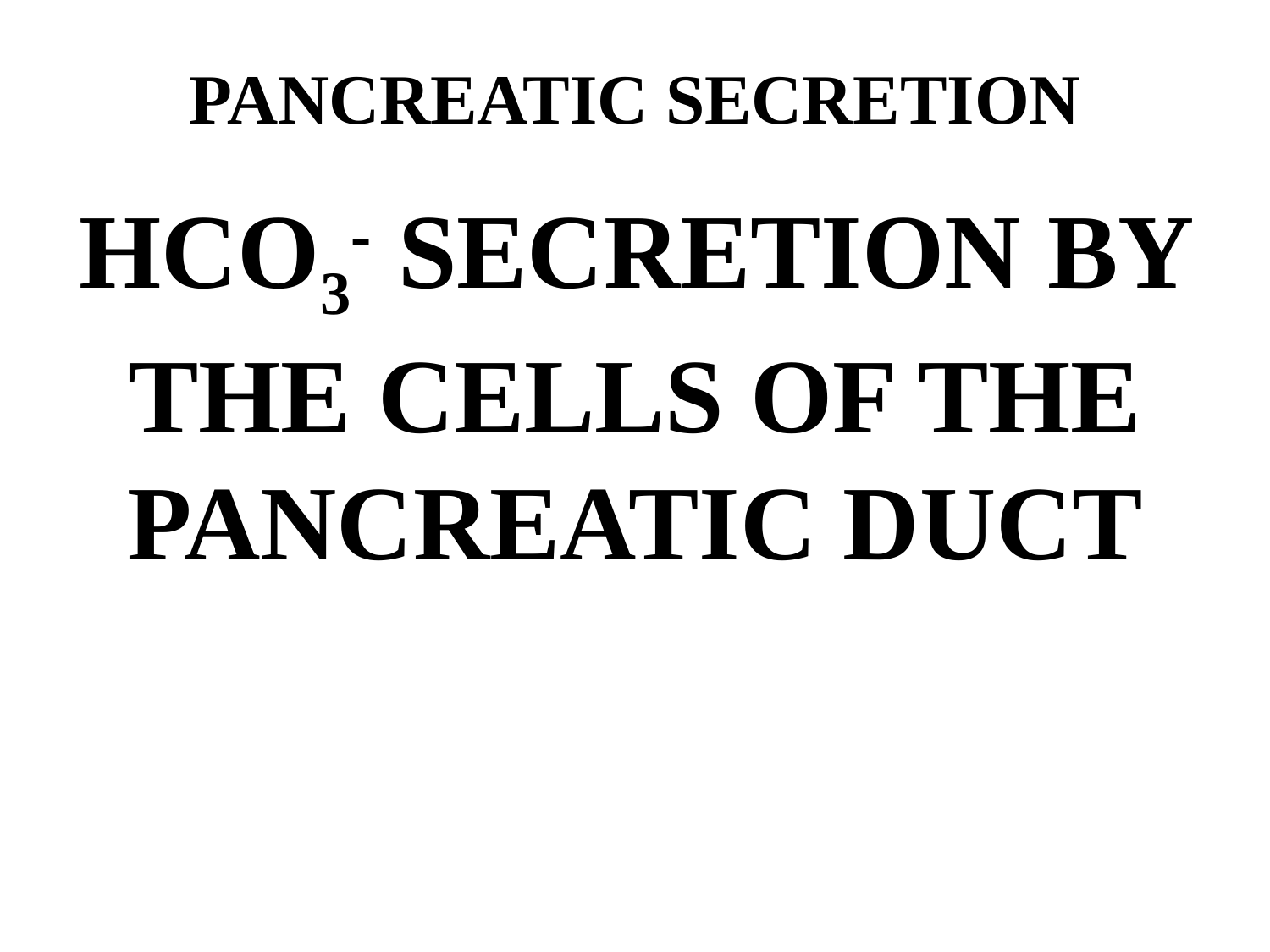

# PANCREATIC SECRETION
HCO3- SECRETION BY THE CELLS OF THE PANCREATIC DUCT